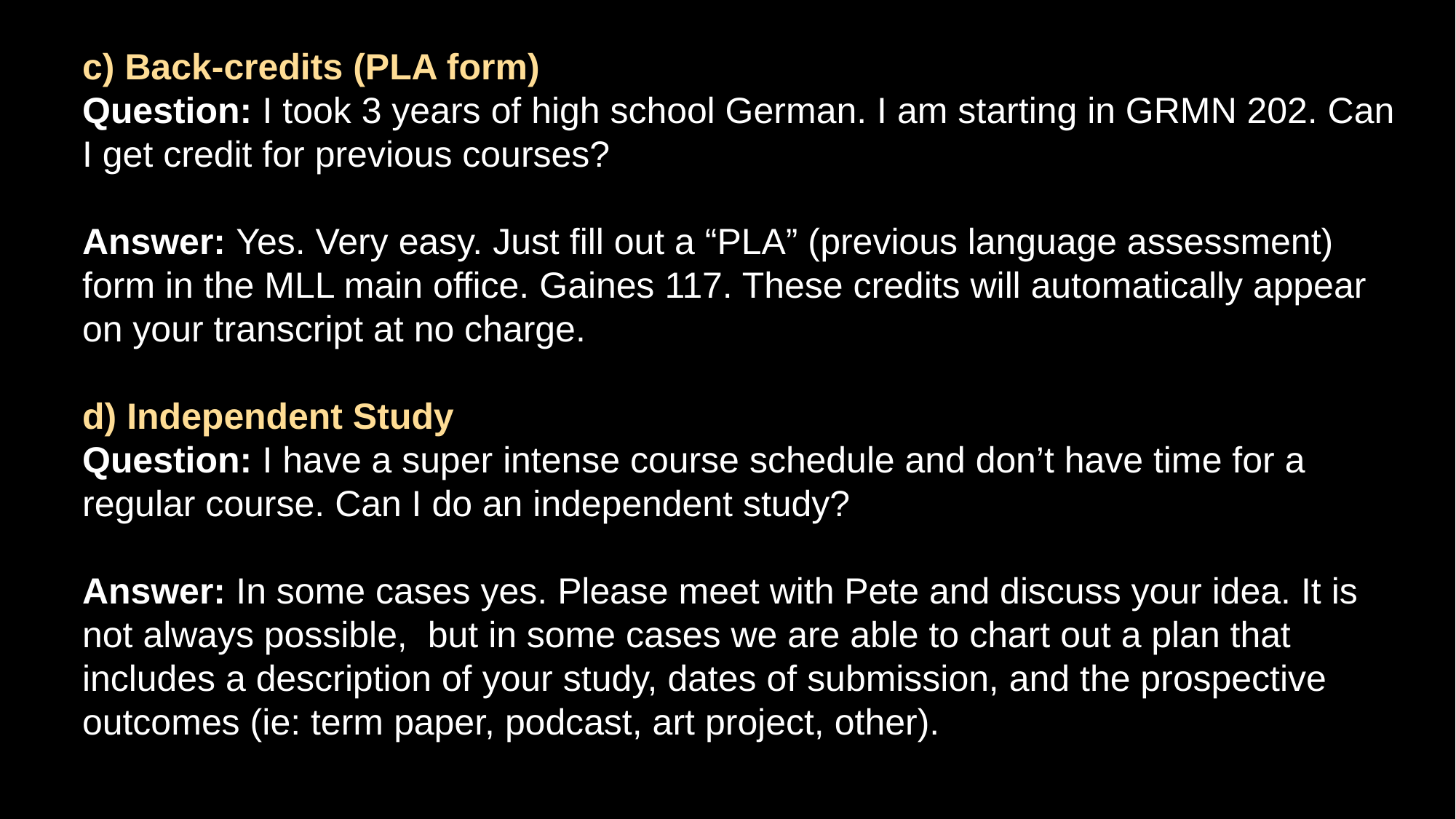

c) Back-credits (PLA form)
Question: I took 3 years of high school German. I am starting in GRMN 202. Can I get credit for previous courses?

Answer: Yes. Very easy. Just fill out a “PLA” (previous language assessment) form in the MLL main office. Gaines 117. These credits will automatically appear on your transcript at no charge.

d) Independent Study
Question: I have a super intense course schedule and don’t have time for a regular course. Can I do an independent study?

Answer: In some cases yes. Please meet with Pete and discuss your idea. It is not always possible,  but in some cases we are able to chart out a plan that includes a description of your study, dates of submission, and the prospective outcomes (ie: term paper, podcast, art project, other).